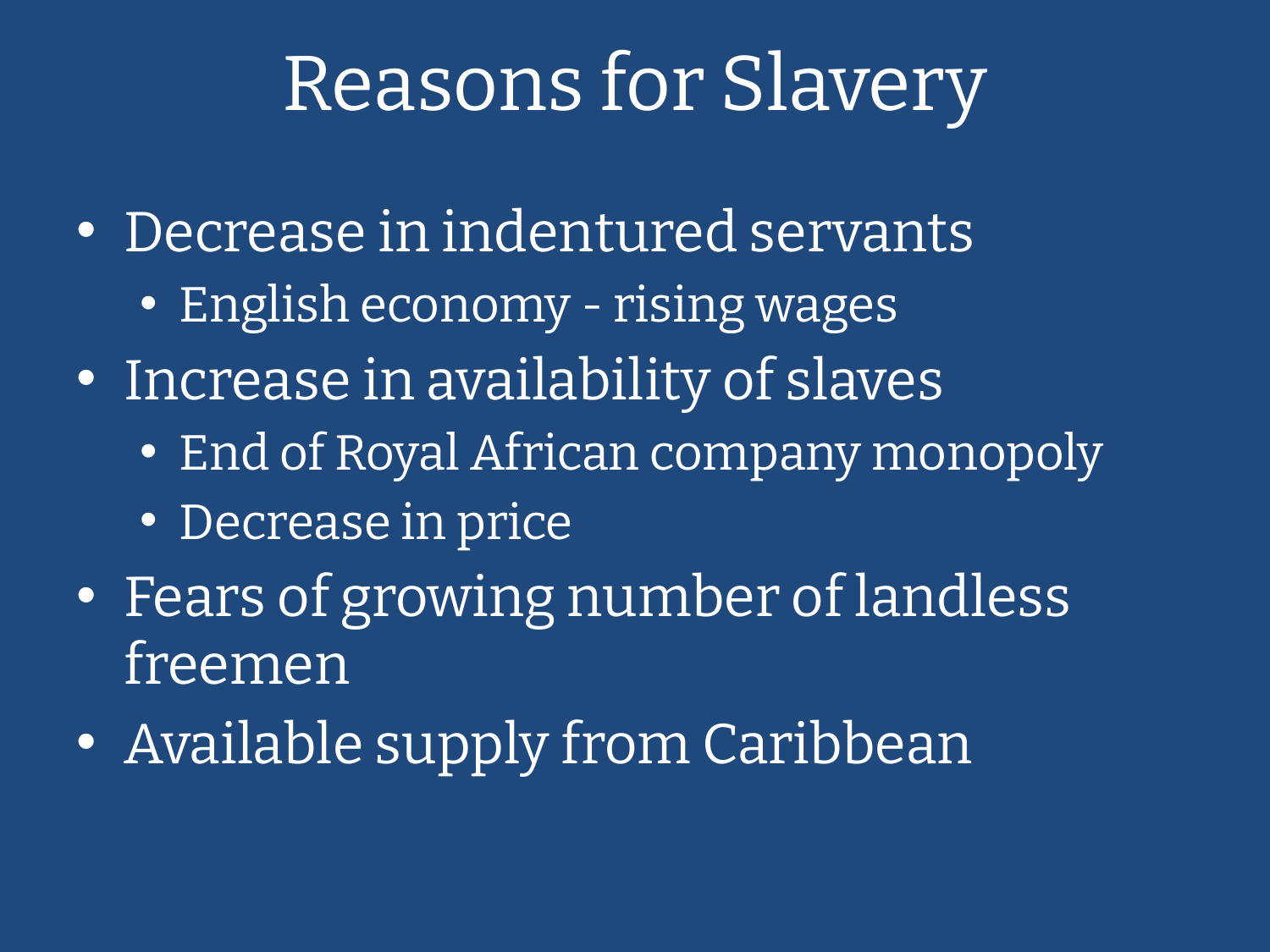

# Reasons for Slavery
Decrease in indentured servants
English economy - rising wages
Increase in availability of slaves
End of Royal African company monopoly
Decrease in price
Fears of growing number of landless freemen
Available supply from Caribbean